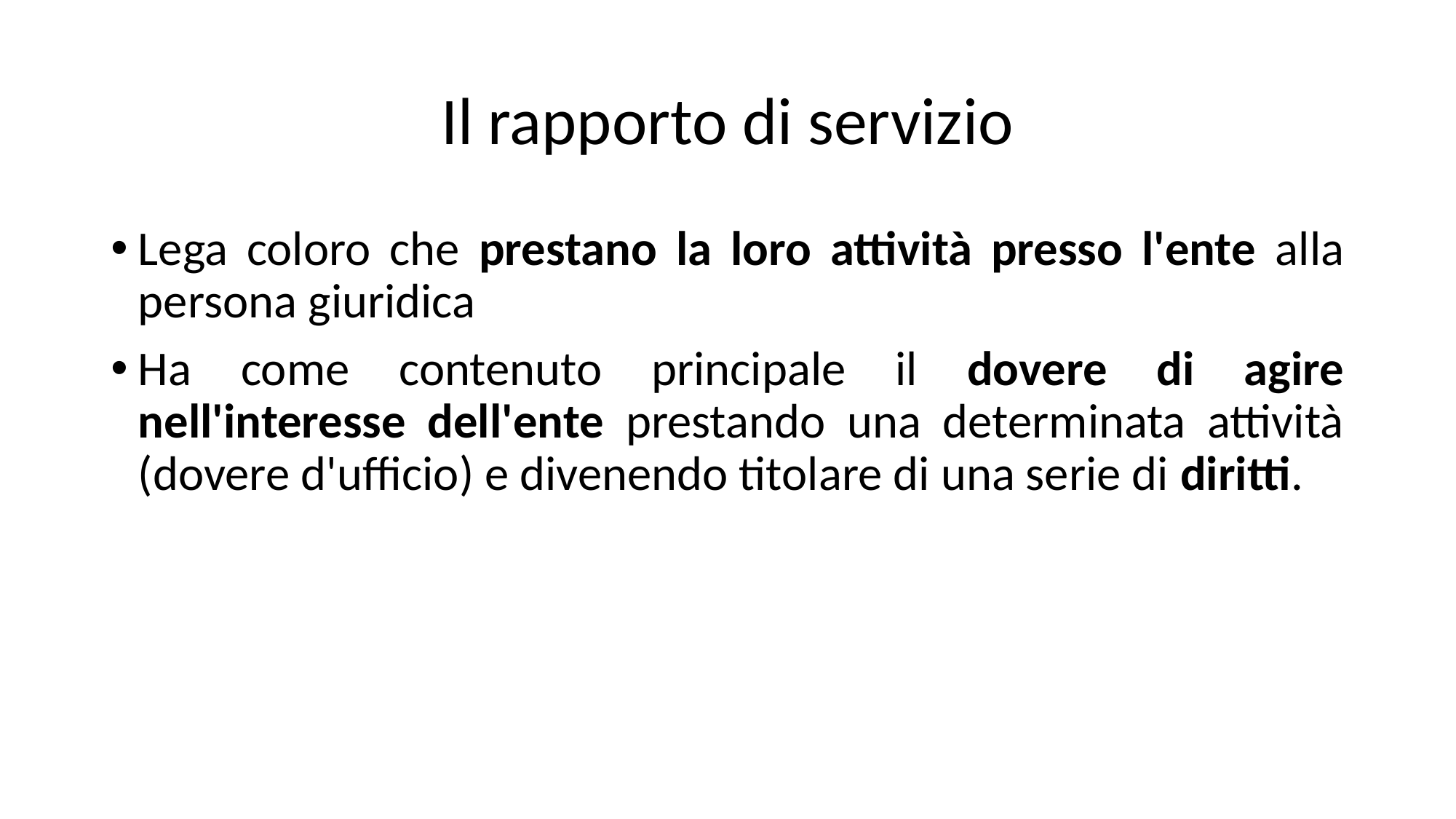

# Il rapporto di servizio
Lega coloro che prestano la loro attività presso l'ente alla persona giuridica
Ha come contenuto principale il dovere di agire nell'interesse dell'ente prestando una determinata attività (dovere d'ufficio) e divenendo titolare di una serie di diritti.